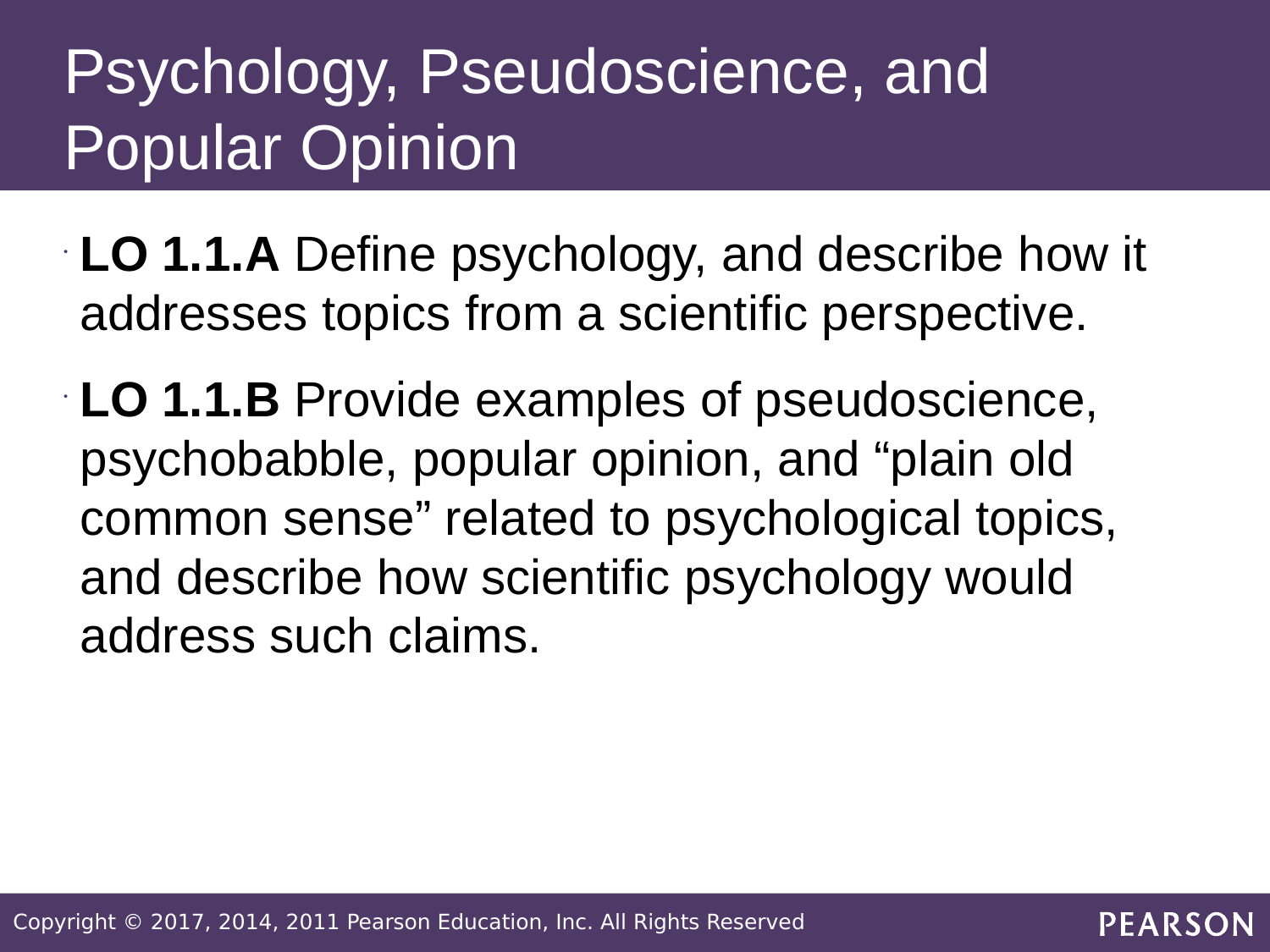

# Psychology, Pseudoscience, and Popular Opinion
LO 1.1.A Define psychology, and describe how it addresses topics from a scientific perspective.
LO 1.1.B Provide examples of pseudoscience, psychobabble, popular opinion, and “plain old common sense” related to psychological topics, and describe how scientific psychology would address such claims.